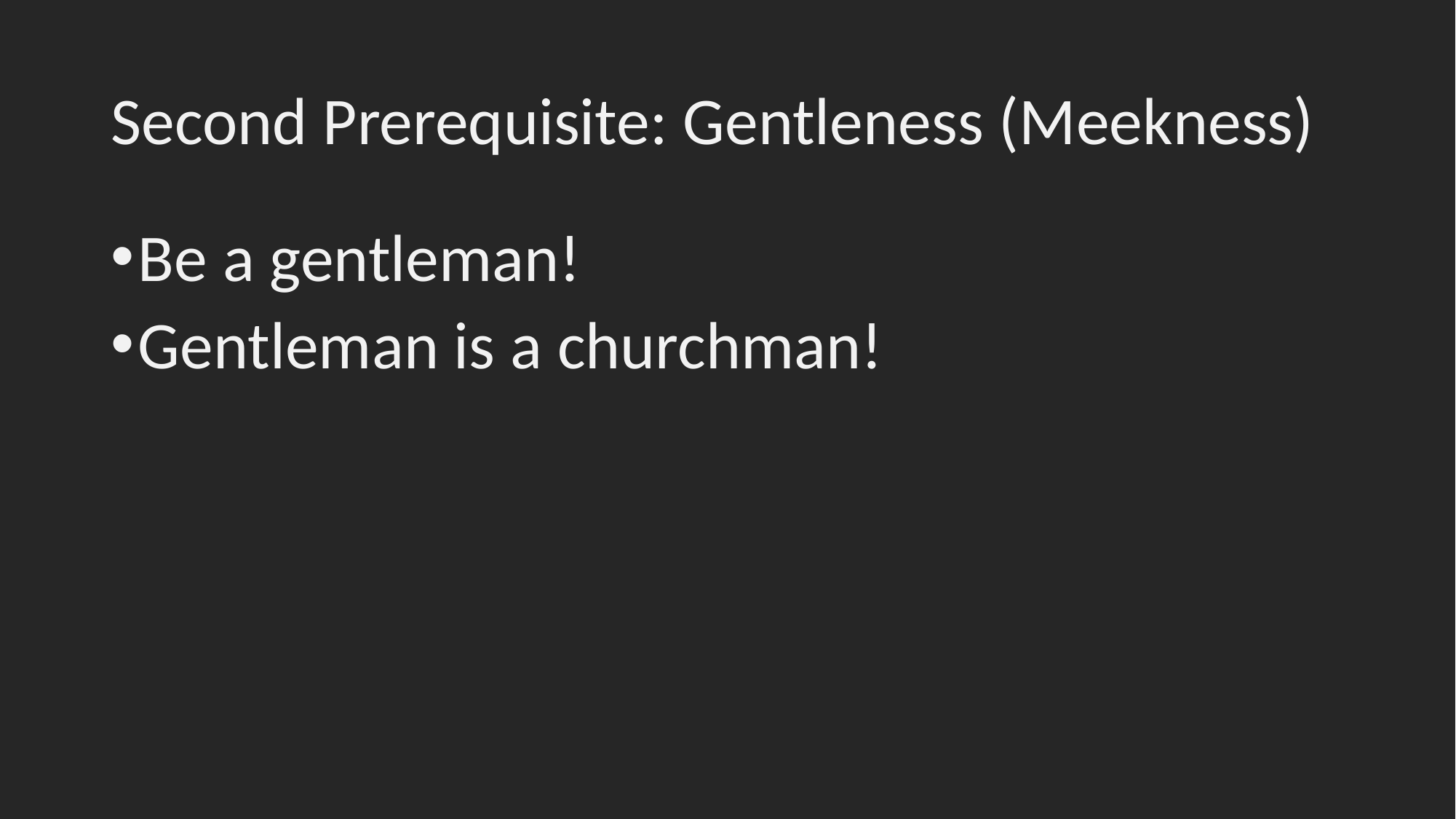

# Second Prerequisite: Gentleness (Meekness)
Be a gentleman!
Gentleman is a churchman!